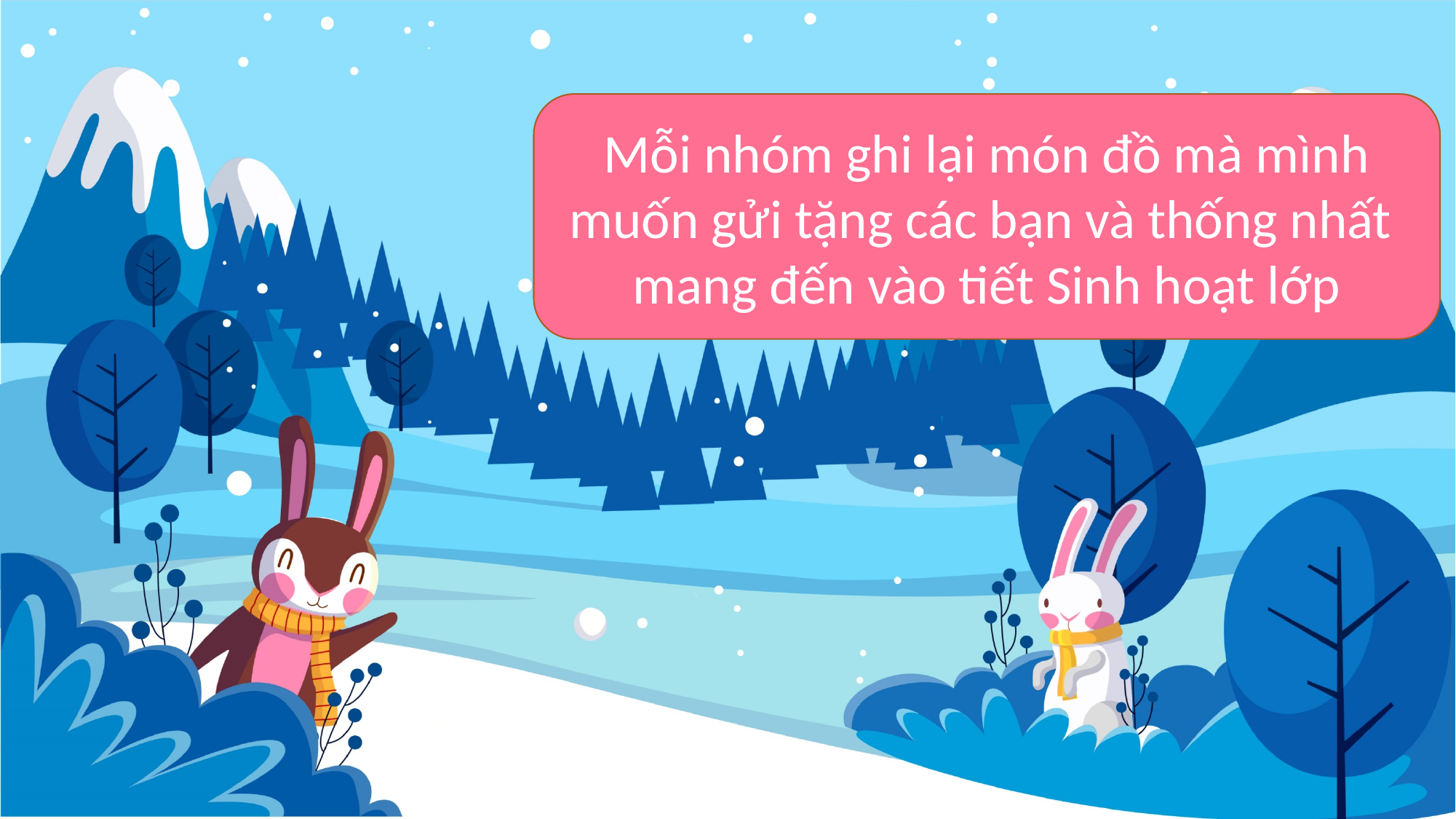

Mỗi nhóm ghi lại món đồ mà mình muốn gửi tặng các bạn và thống nhất  mang đến vào tiết Sinh hoạt lớp